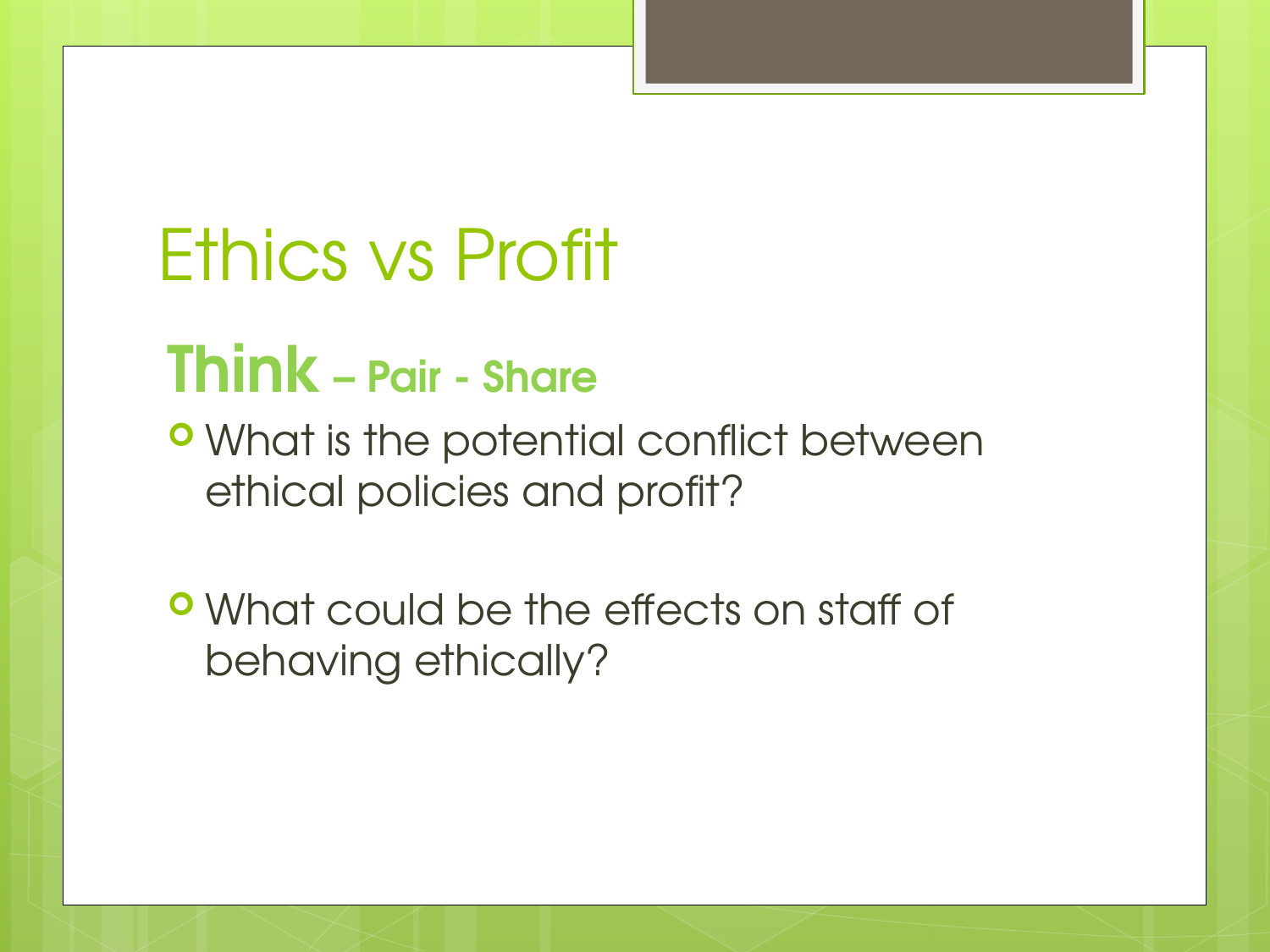

# Ethics vs Profit
Think – Pair - Share
What is the potential conflict between ethical policies and profit?

What could be the effects on staff of behaving ethically?